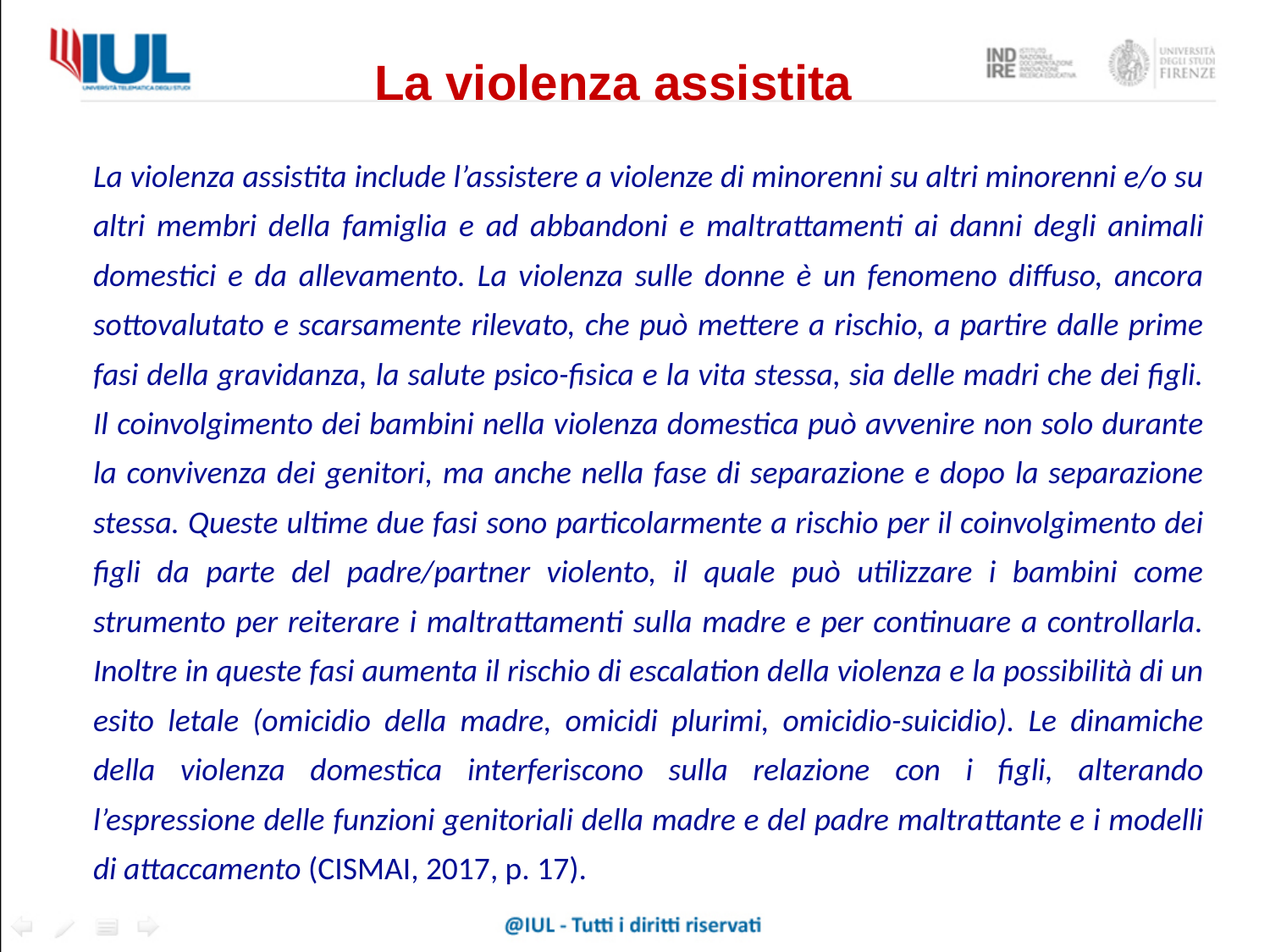

La violenza assistita

La violenza assistita include l’assistere a violenze di minorenni su altri minorenni e/o su altri membri della famiglia e ad abbandoni e maltrattamenti ai danni degli animali domestici e da allevamento. La violenza sulle donne è un fenomeno diffuso, ancora sottovalutato e scarsamente rilevato, che può mettere a rischio, a partire dalle prime fasi della gravidanza, la salute psico-fisica e la vita stessa, sia delle madri che dei figli. Il coinvolgimento dei bambini nella violenza domestica può avvenire non solo durante la convivenza dei genitori, ma anche nella fase di separazione e dopo la separazione stessa. Queste ultime due fasi sono particolarmente a rischio per il coinvolgimento dei figli da parte del padre/partner violento, il quale può utilizzare i bambini come strumento per reiterare i maltrattamenti sulla madre e per continuare a controllarla. Inoltre in queste fasi aumenta il rischio di escalation della violenza e la possibilità di un esito letale (omicidio della madre, omicidi plurimi, omicidio-suicidio). Le dinamiche della violenza domestica interferiscono sulla relazione con i figli, alterando l’espressione delle funzioni genitoriali della madre e del padre maltrattante e i modelli di attaccamento (CISMAI, 2017, p. 17).